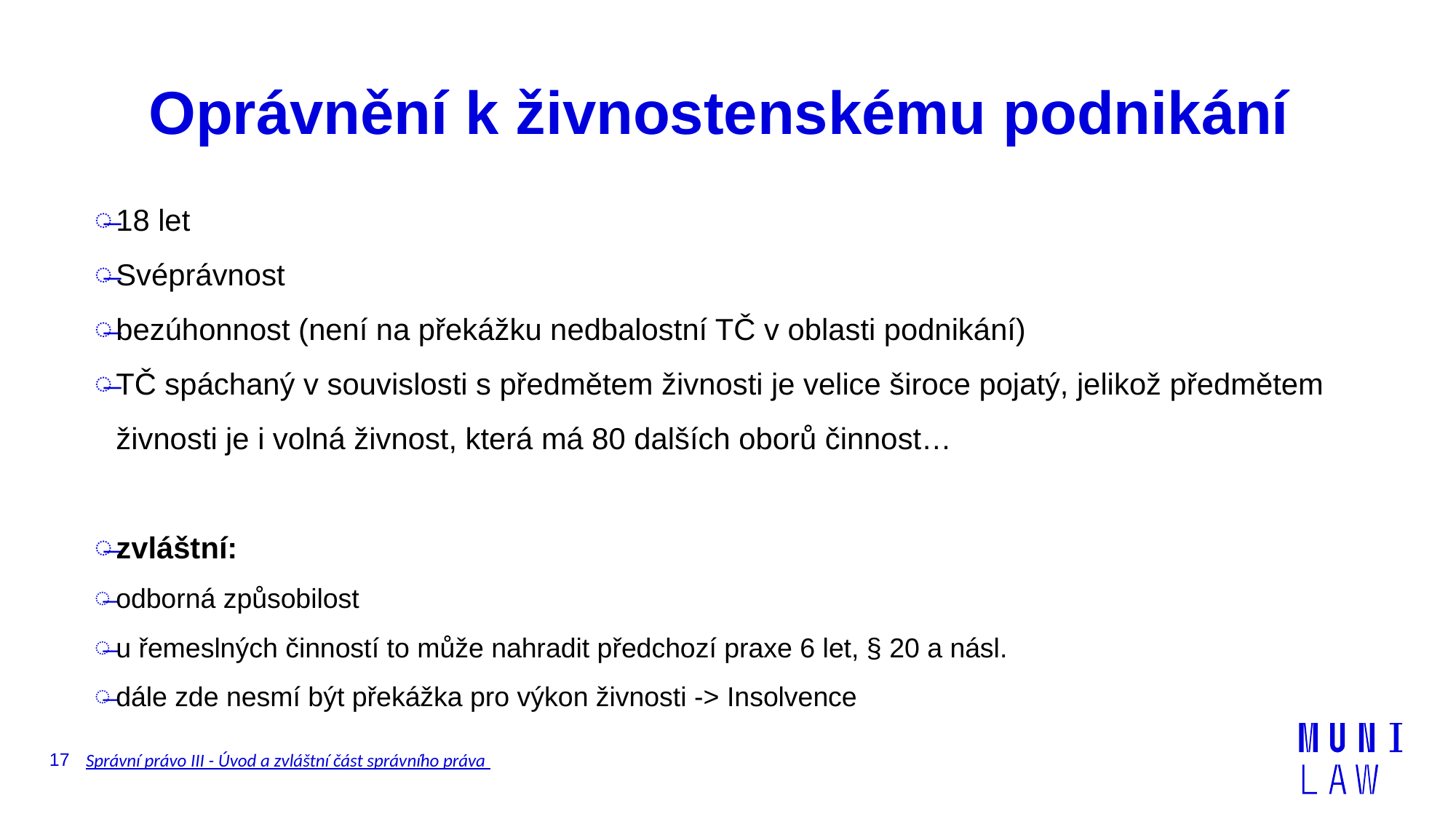

# Oprávnění k živnostenskému podnikání
18 let
Svéprávnost
bezúhonnost (není na překážku nedbalostní TČ v oblasti podnikání)
TČ spáchaný v souvislosti s předmětem živnosti je velice široce pojatý, jelikož předmětem živnosti je i volná živnost, která má 80 dalších oborů činnost…

zvláštní:
odborná způsobilost
u řemeslných činností to může nahradit předchozí praxe 6 let, § 20 a násl.
dále zde nesmí být překážka pro výkon živnosti -> Insolvence

17
Správní právo III - Úvod a zvláštní část správního práva